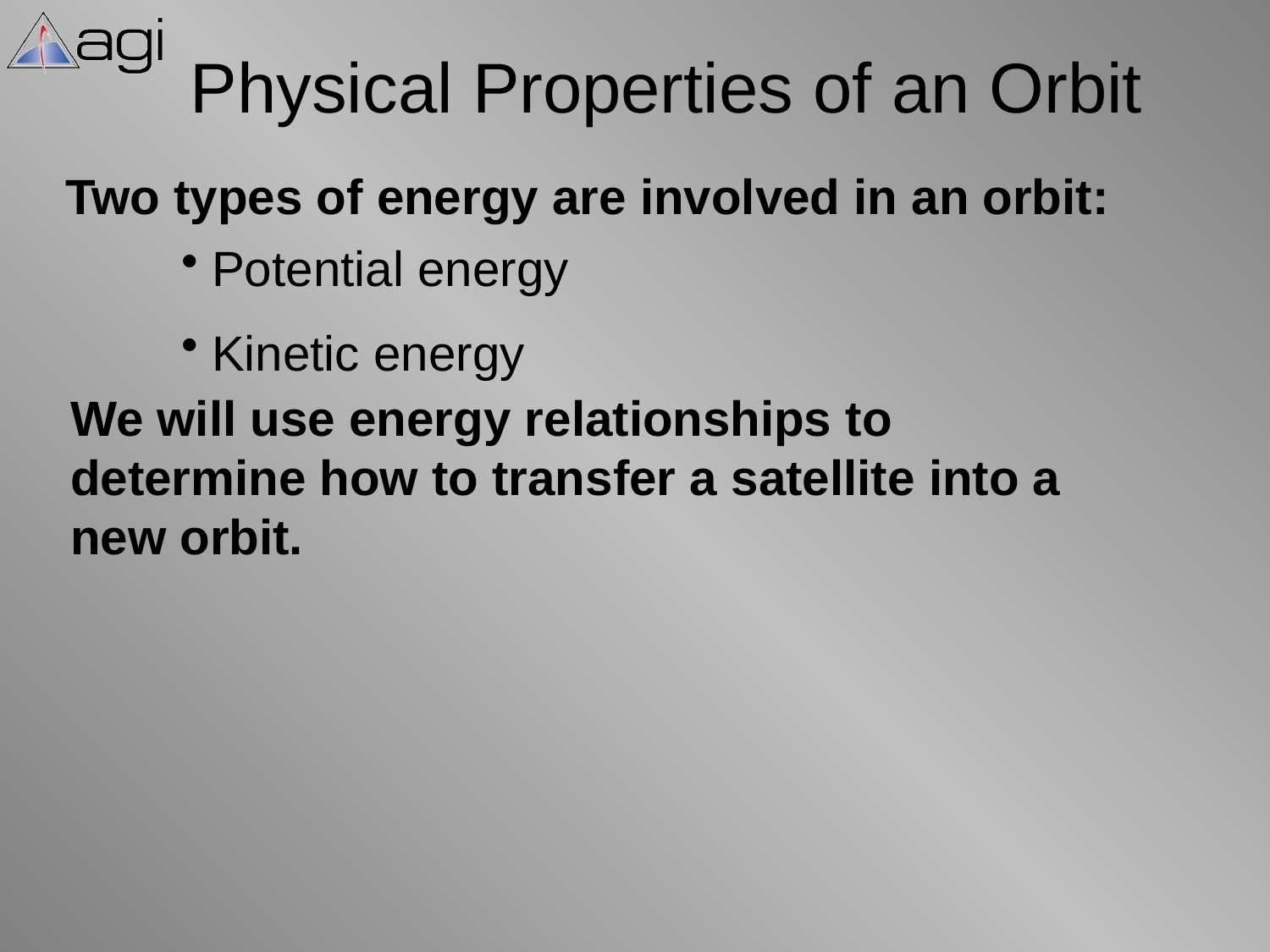

# Physical Properties of an Orbit
Two types of energy are involved in an orbit:
Potential energy
Kinetic energy

We will use energy relationships to determine how to transfer a satellite into a new orbit.